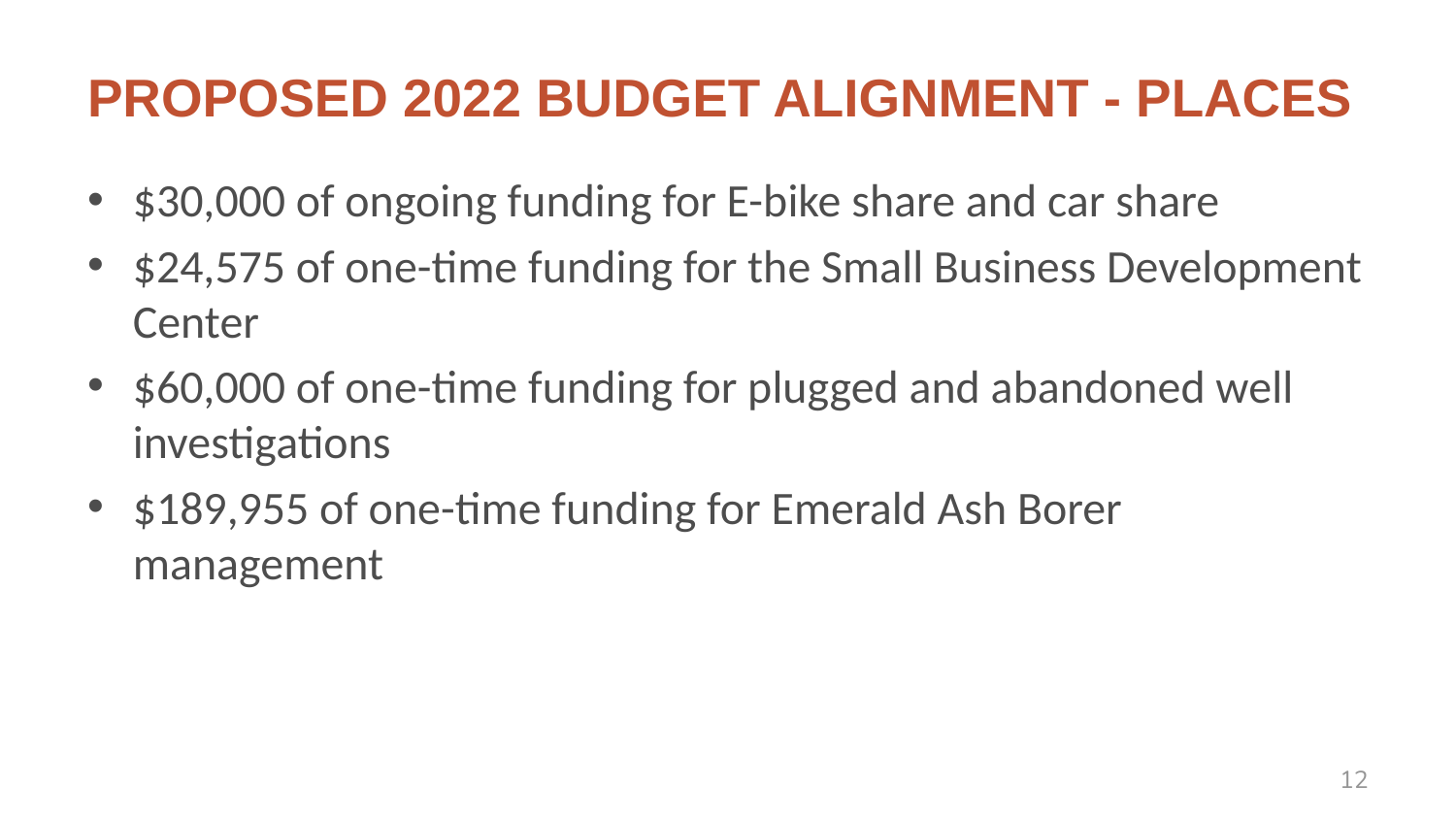

# Proposed 2022 Budget Alignment - PLACES
$30,000 of ongoing funding for E-bike share and car share
$24,575 of one-time funding for the Small Business Development Center
$60,000 of one-time funding for plugged and abandoned well investigations
$189,955 of one-time funding for Emerald Ash Borer management

12